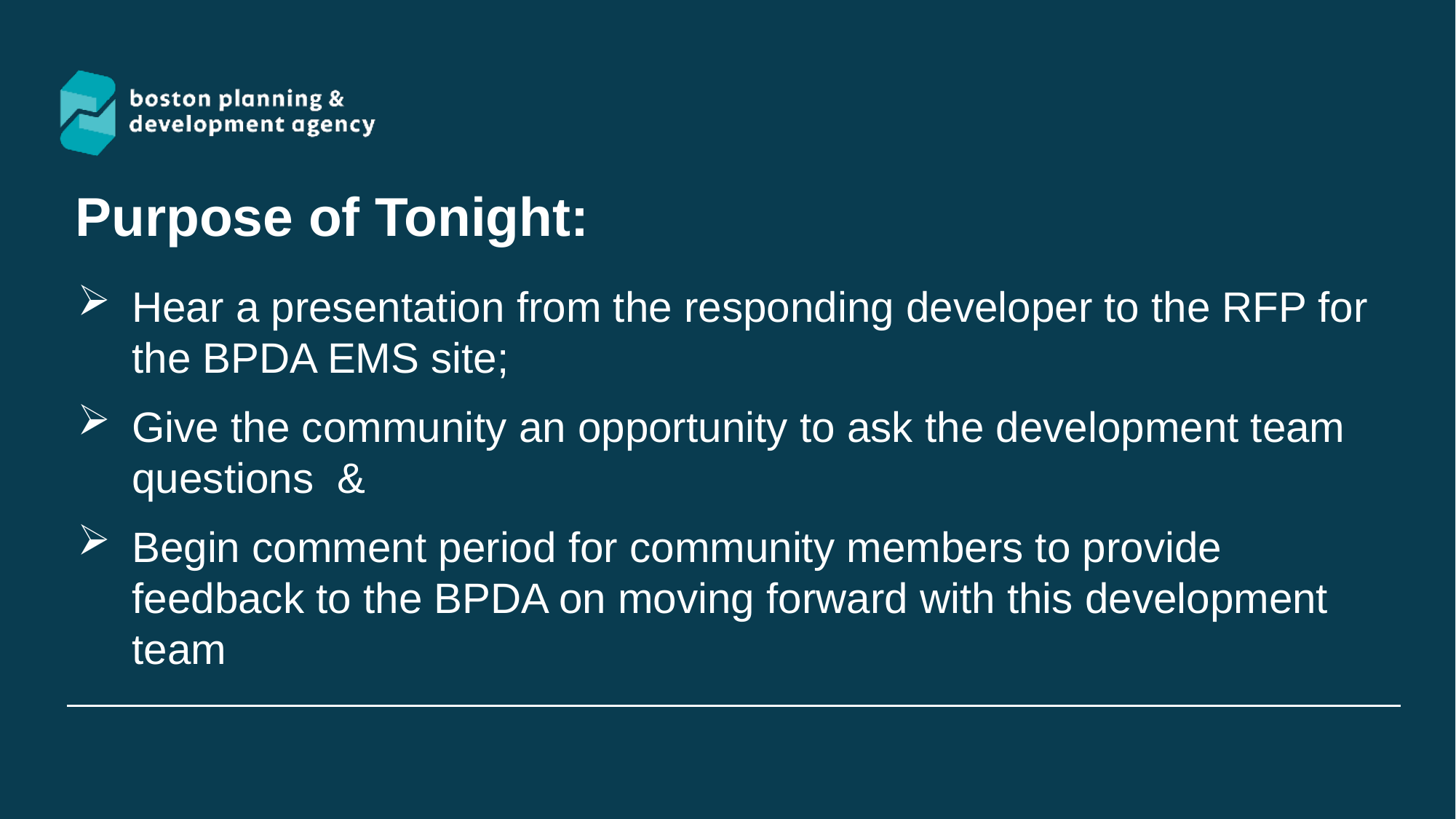

# Purpose of Tonight:
Hear a presentation from the responding developer to the RFP for the BPDA EMS site;
Give the community an opportunity to ask the development team questions  &
Begin comment period for community members to provide feedback to the BPDA on moving forward with this development team